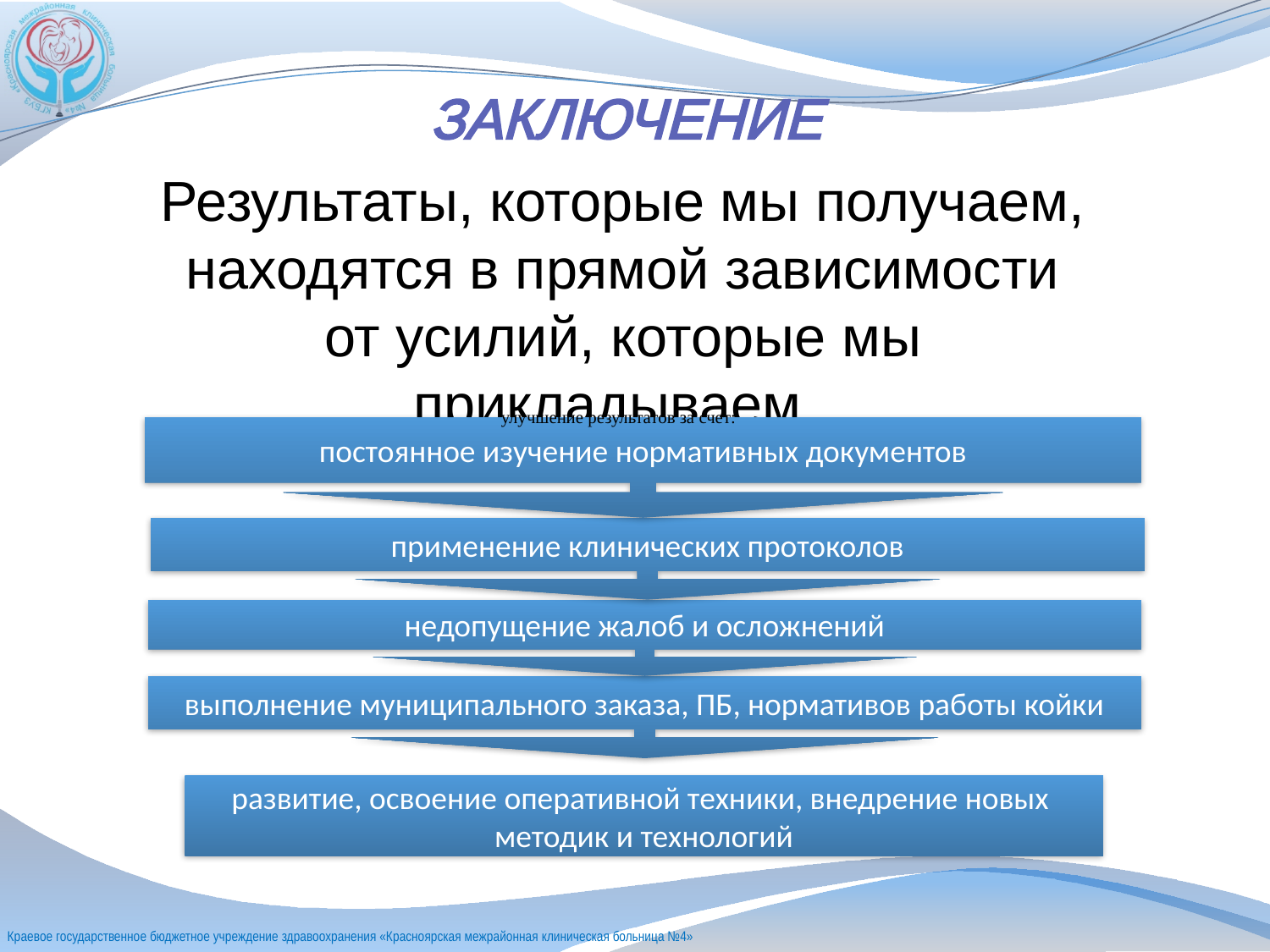

ЗАКЛЮЧЕНИЕ
Результаты, которые мы получаем, находятся в прямой зависимости от усилий, которые мы прикладываем.
улучшение результатов за счет:
постоянное изучение нормативных документов
применение клинических протоколов
недопущение жалоб и осложнений
выполнение муниципального заказа, ПБ, нормативов работы койки
развитие, освоение оперативной техники, внедрение новых
методик и технологий